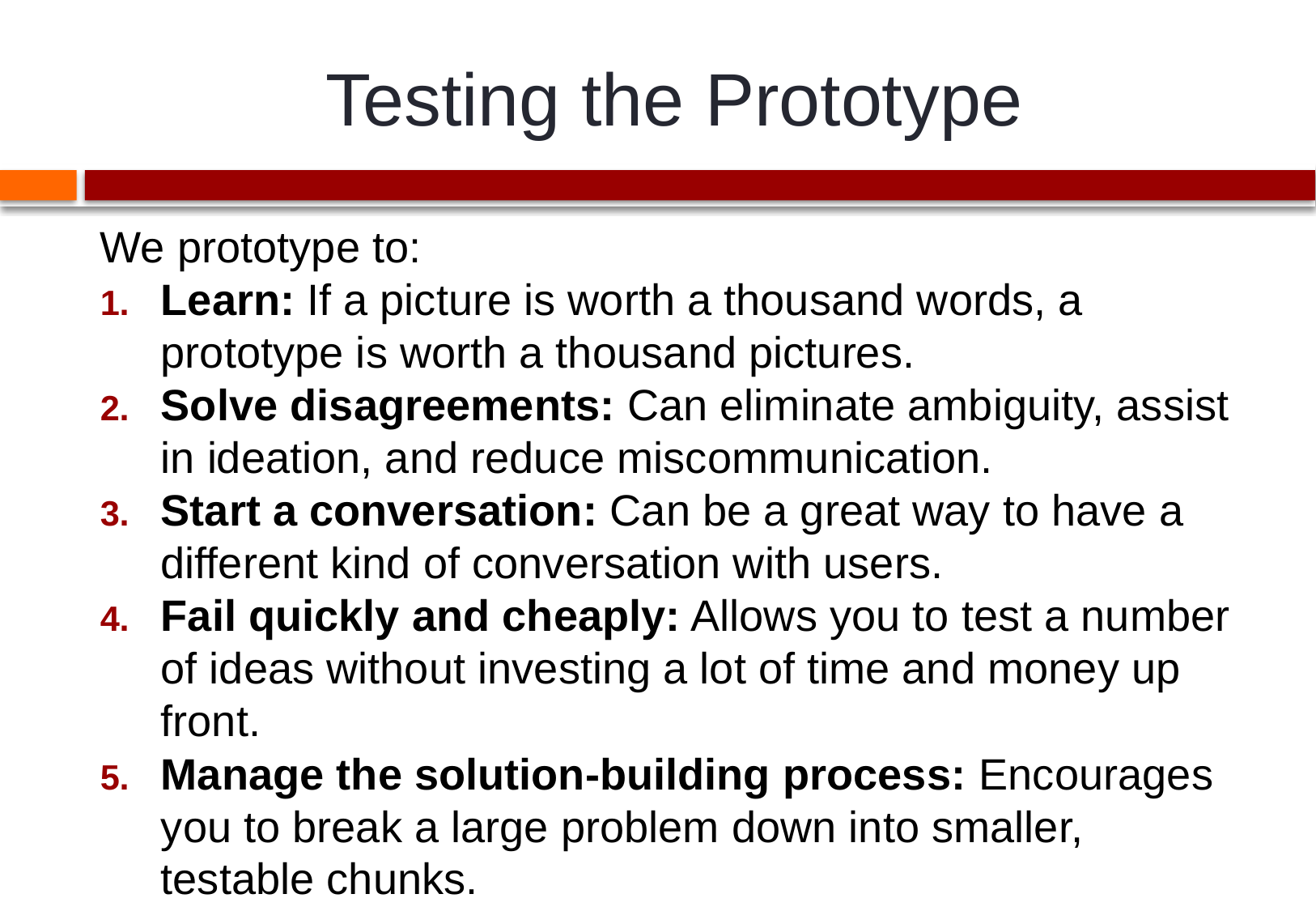

# Testing the Prototype
We prototype to:
Learn: If a picture is worth a thousand words, a prototype is worth a thousand pictures.
Solve disagreements: Can eliminate ambiguity, assist in ideation, and reduce miscommunication.
Start a conversation: Can be a great way to have a different kind of conversation with users.
Fail quickly and cheaply: Allows you to test a number of ideas without investing a lot of time and money up front.
Manage the solution-building process: Encourages you to break a large problem down into smaller, testable chunks.